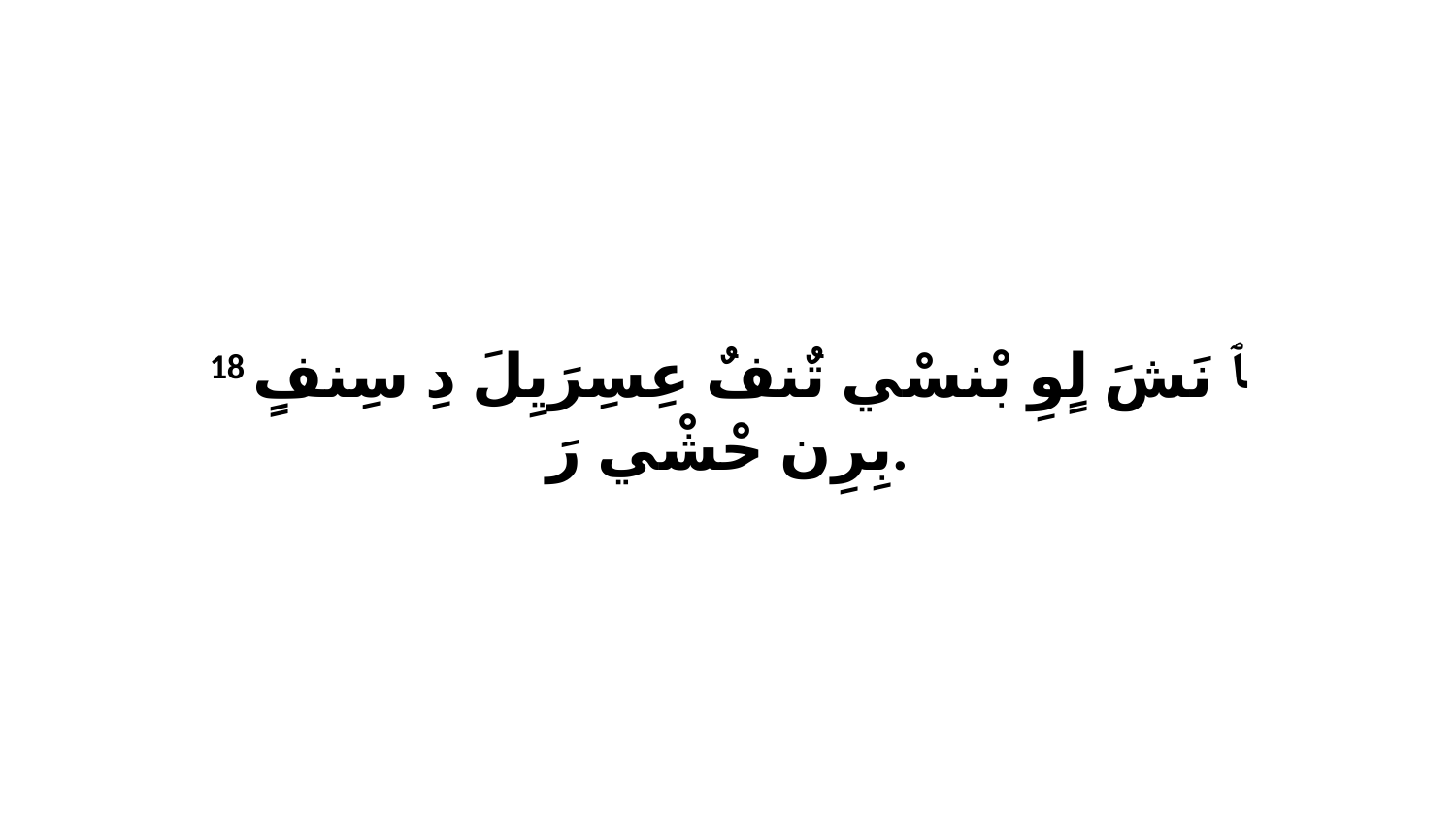

18 ﭑ نَشَ لٍوِ بْنسْي تٌنفٌ عِسِرَيِلَ دِ سِنفٍ بِرِن حْشْي رَ.